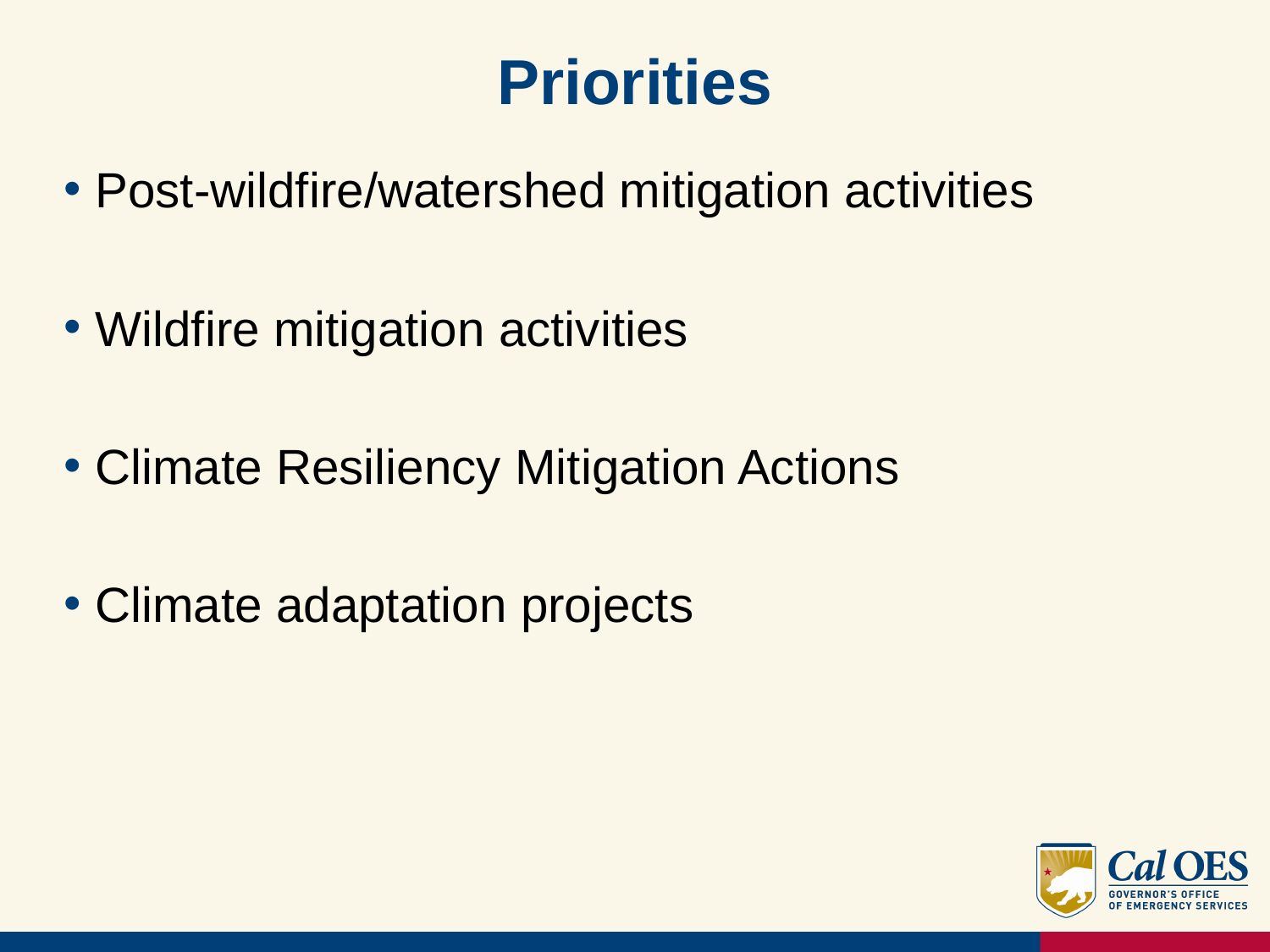

# Priorities
Post-wildfire/watershed mitigation activities

Wildfire mitigation activities

Climate Resiliency Mitigation Actions

Climate adaptation projects